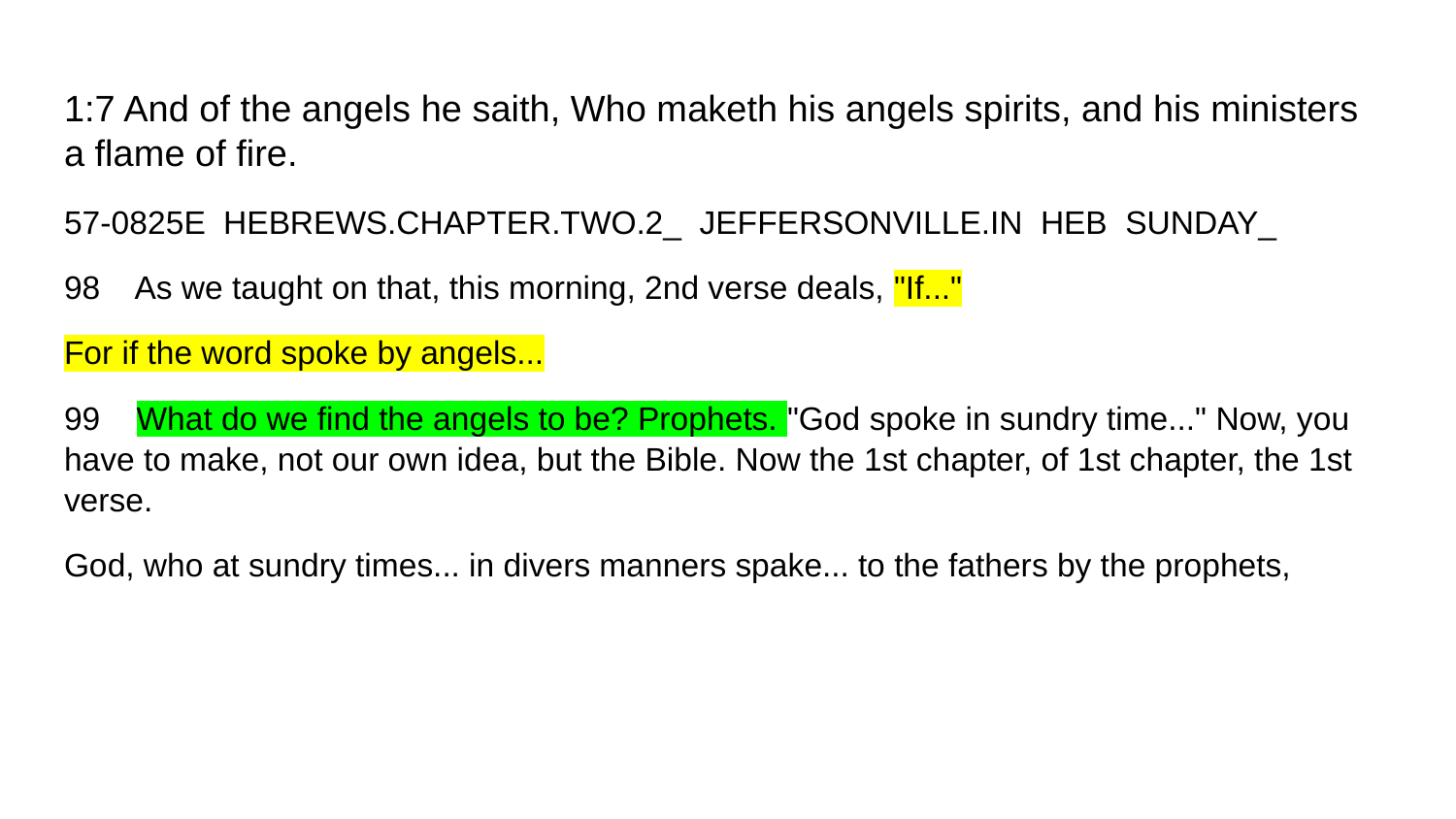

# 1:7 And of the angels he saith, Who maketh his angels spirits, and his ministers a flame of fire.
57-0825E  HEBREWS.CHAPTER.TWO.2_  JEFFERSONVILLE.IN  HEB  SUNDAY_
98    As we taught on that, this morning, 2nd verse deals, "If..."
For if the word spoke by angels...
99    What do we find the angels to be? Prophets. "God spoke in sundry time..." Now, you have to make, not our own idea, but the Bible. Now the 1st chapter, of 1st chapter, the 1st verse.
God, who at sundry times... in divers manners spake... to the fathers by the prophets,